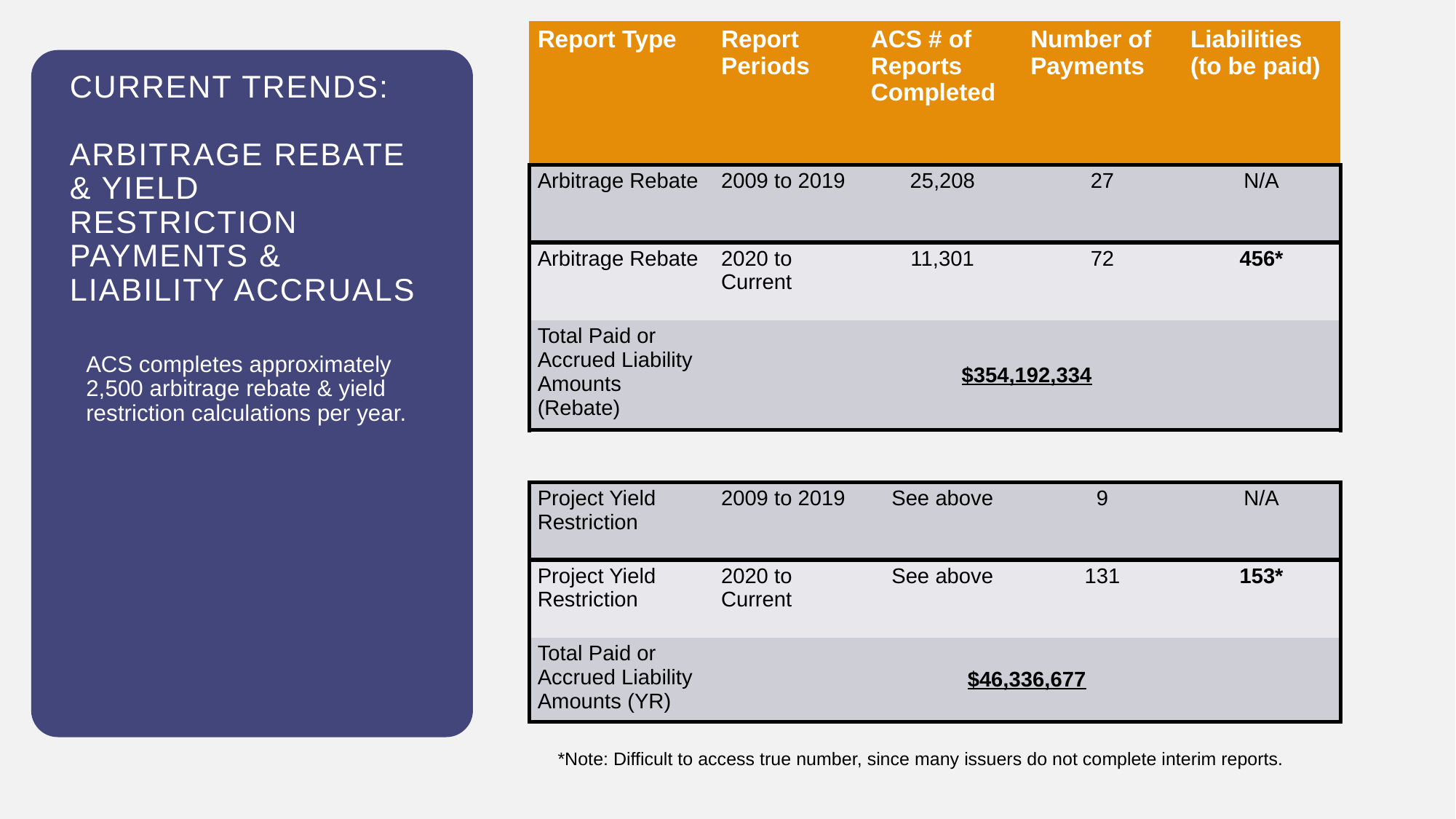

| Report Type | Report Periods | ACS # of Reports Completed | Number of Payments | Liabilities (to be paid) |
| --- | --- | --- | --- | --- |
| Arbitrage Rebate | 2009 to 2019 | 25,208 | 27 | N/A |
| Arbitrage Rebate | 2020 to Current | 11,301 | 72 | 456\* |
| Total Paid or Accrued Liability Amounts (Rebate) | $354,192,334 |  |  |  |
|  |  |  |  |  |
| Project Yield Restriction | 2009 to 2019 | See above | 9 | N/A |
| Project Yield Restriction | 2020 to Current | See above | 131 | 153\* |
| Total Paid or Accrued Liability Amounts (YR) | $46,336,677 |  |  |  |
# Current Trends: Arbitrage Rebate & Yield Restriction Payments & Liability Accruals
ACS completes approximately 2,500 arbitrage rebate & yield restriction calculations per year.

*Note: Difficult to access true number, since many issuers do not complete interim reports.